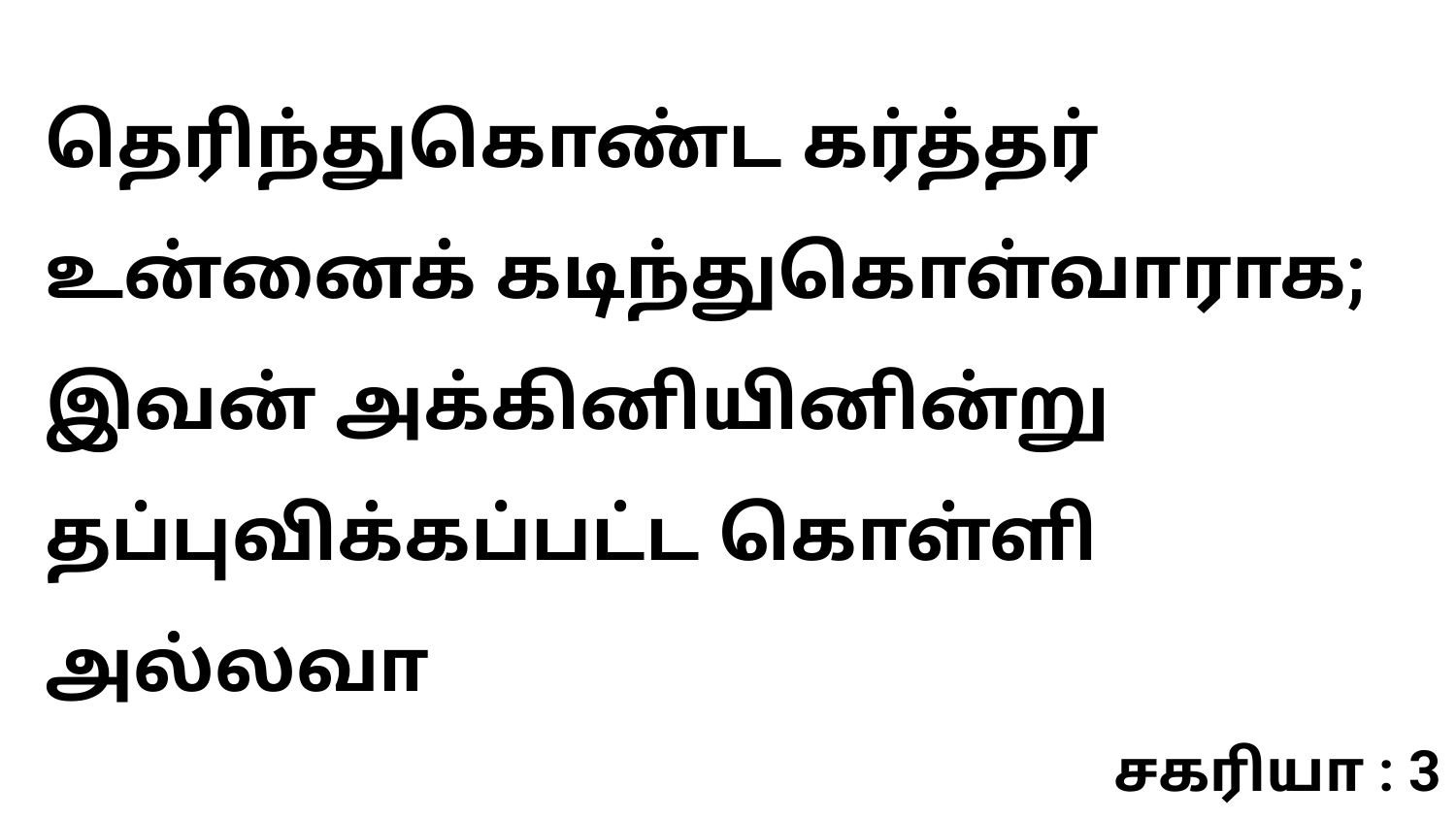

தெரிந்துகொண்ட கர்த்தர் உன்னைக் கடிந்துகொள்வாராக; இவன் அக்கினியினின்று தப்புவிக்கப்பட்ட கொள்ளி அல்லவா
சகரியா : 3